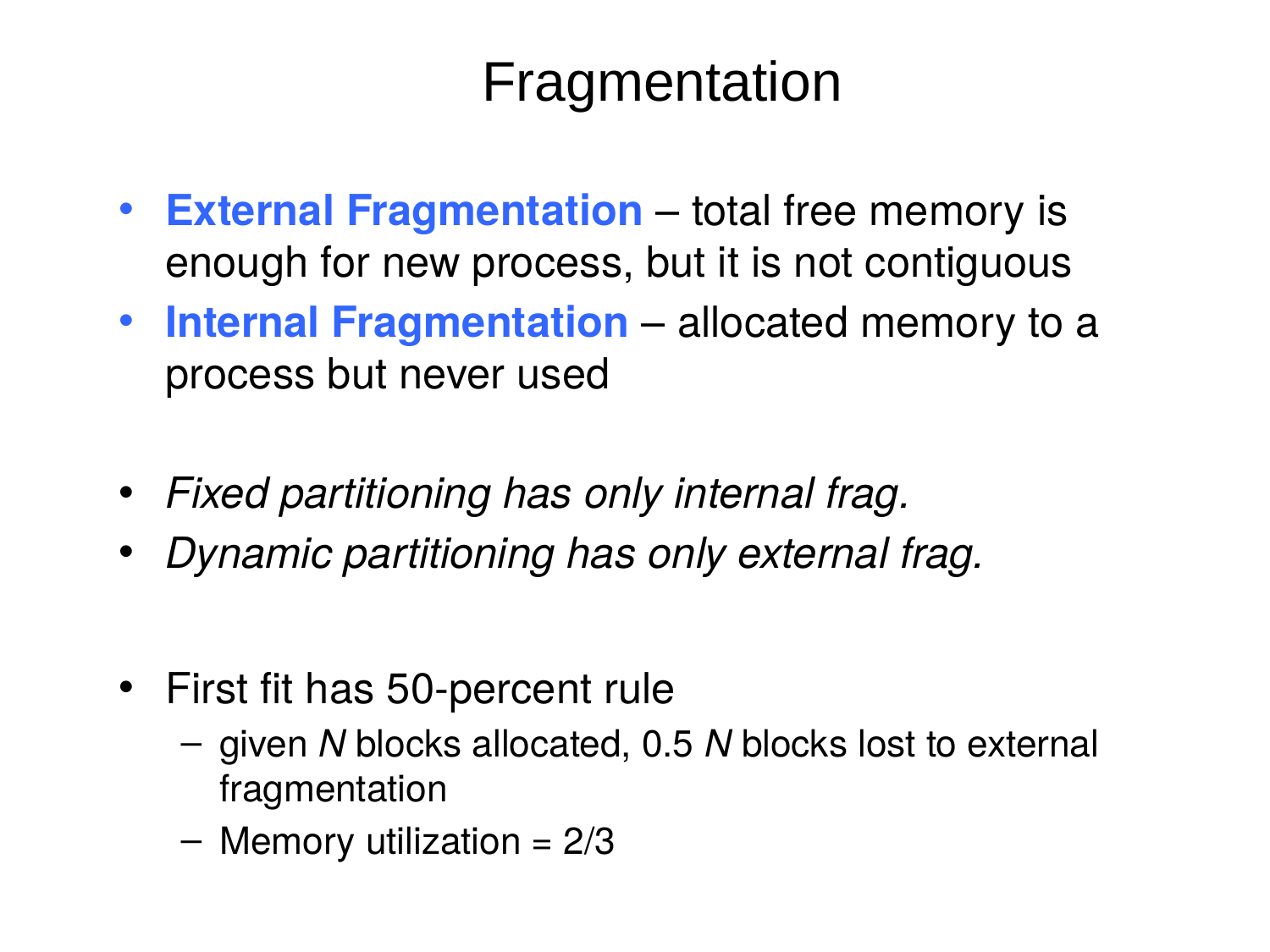

# Fragmentation
External Fragmentation – total free memory is enough for new process, but it is not contiguous
Internal Fragmentation – allocated memory to a process but never used

Fixed partitioning has only internal frag.
Dynamic partitioning has only external frag.

First fit has 50-percent rule
given N blocks allocated, 0.5 N blocks lost to external fragmentation
Memory utilization = 2/3